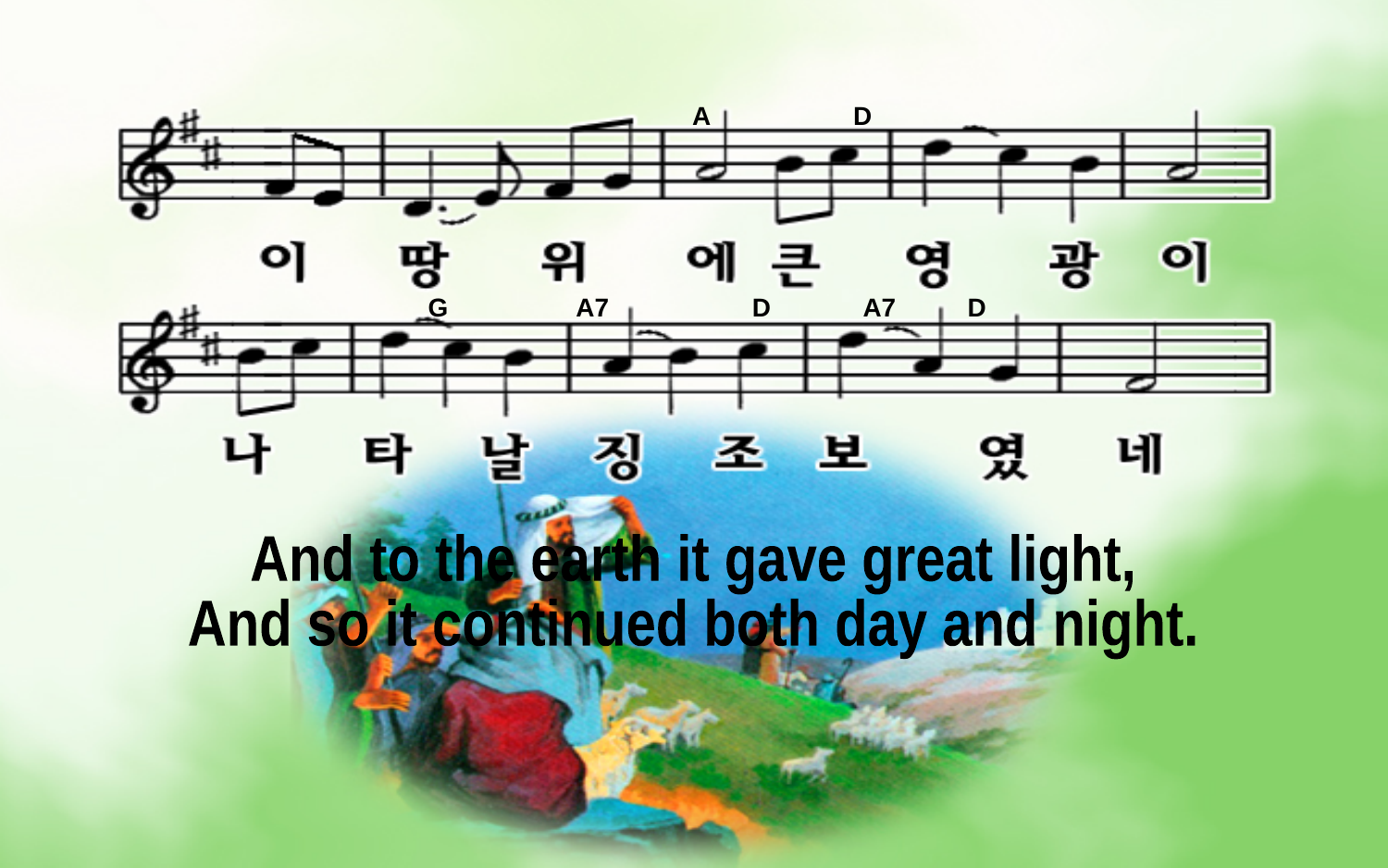

A                    D
G                  A7                    D             A7          D
And to the earth it gave great light,
And so it continued both day and night.